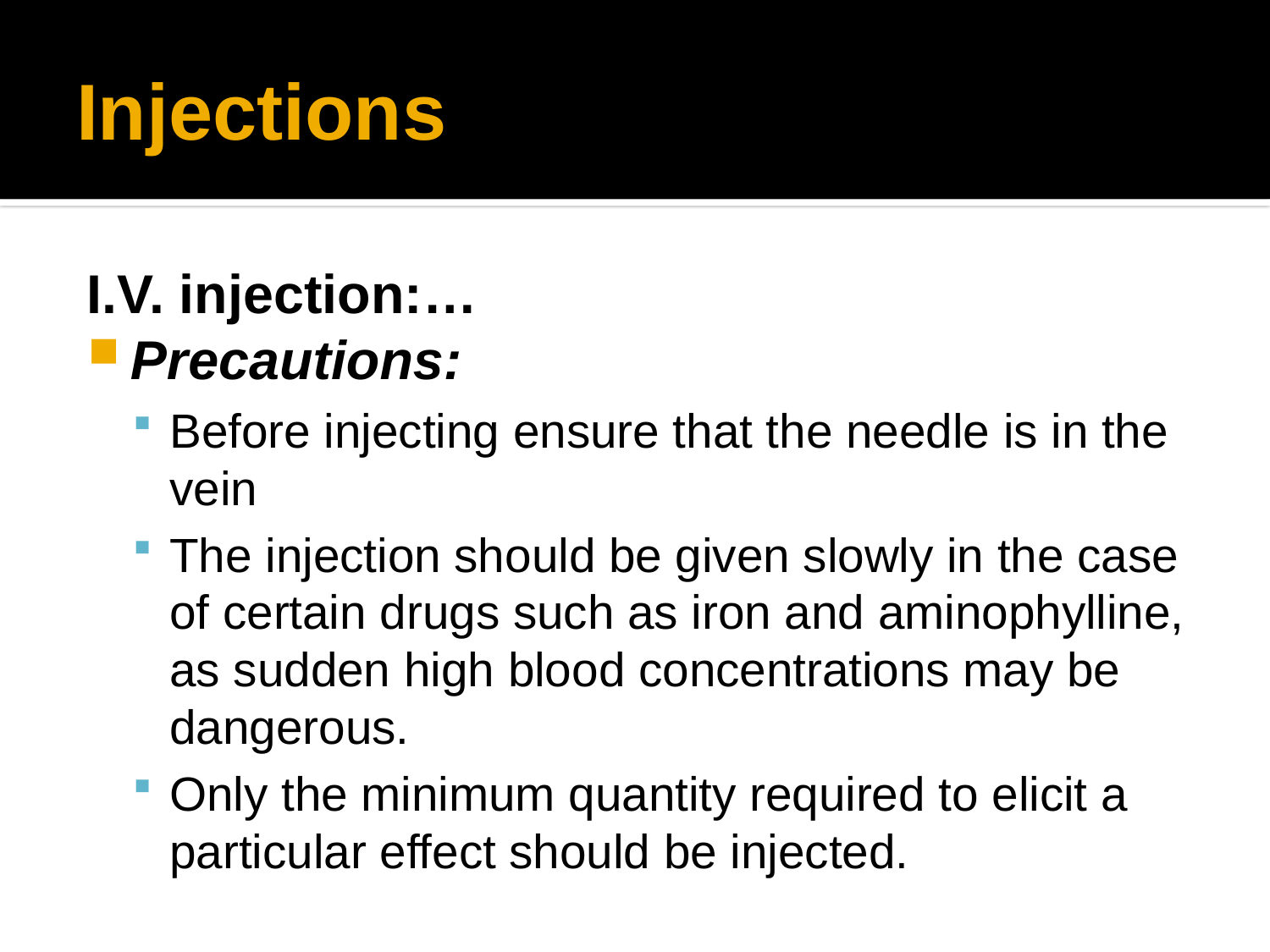

# Injections
I.V. injection:…
Precautions:
Before injecting ensure that the needle is in the vein
The injection should be given slowly in the case of certain drugs such as iron and aminophylline, as sudden high blood concentrations may be dangerous.
Only the minimum quantity required to elicit a particular effect should be injected.